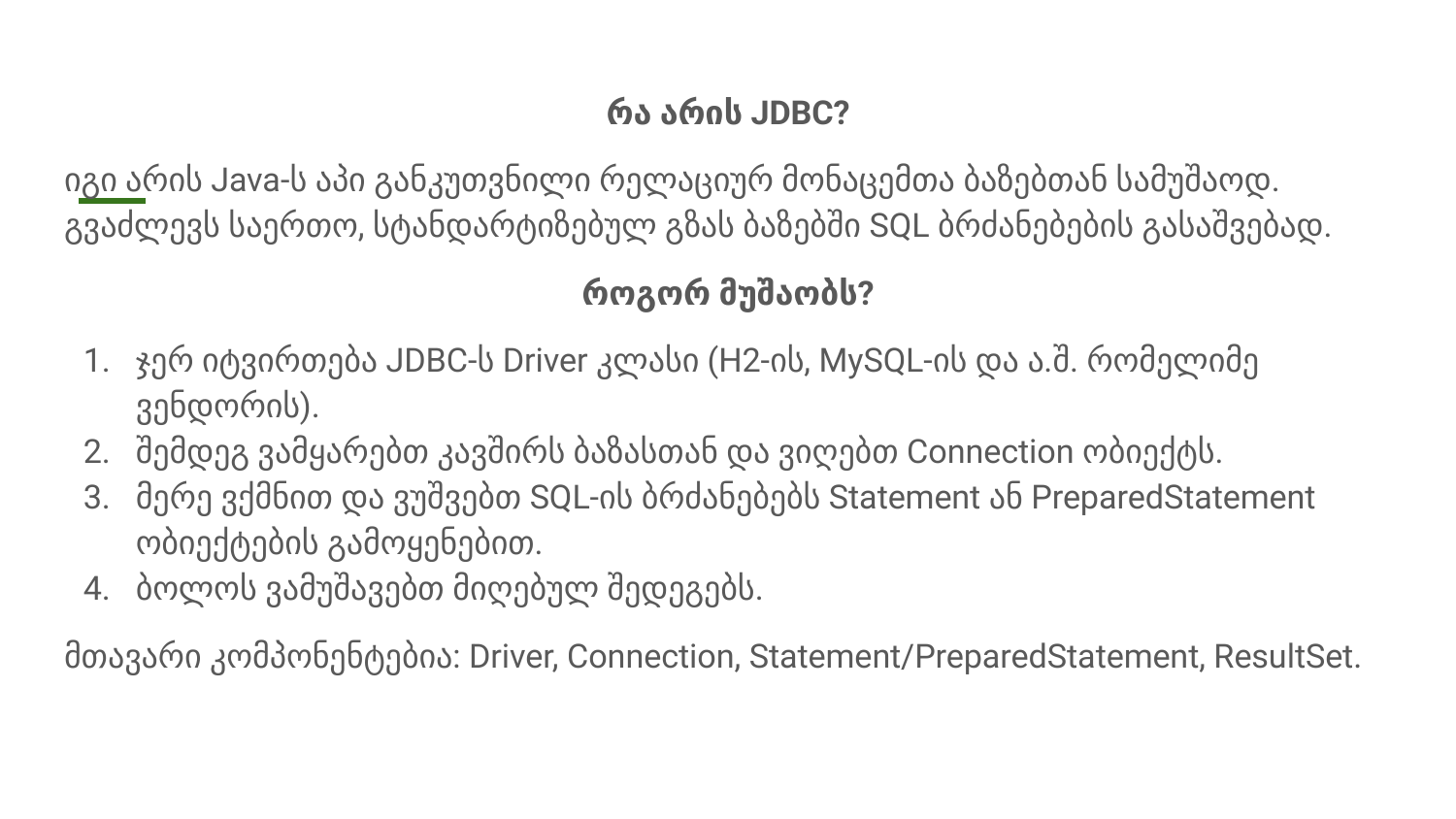

რა არის JDBC?
იგი არის Java-ს აპი განკუთვნილი რელაციურ მონაცემთა ბაზებთან სამუშაოდ. გვაძლევს საერთო, სტანდარტიზებულ გზას ბაზებში SQL ბრძანებების გასაშვებად.
როგორ მუშაობს?
ჯერ იტვირთება JDBC-ს Driver კლასი (H2-ის, MySQL-ის და ა.შ. რომელიმე ვენდორის).
შემდეგ ვამყარებთ კავშირს ბაზასთან და ვიღებთ Connection ობიექტს.
მერე ვქმნით და ვუშვებთ SQL-ის ბრძანებებს Statement ან PreparedStatement ობიექტების გამოყენებით.
ბოლოს ვამუშავებთ მიღებულ შედეგებს.
მთავარი კომპონენტებია: Driver, Connection, Statement/PreparedStatement, ResultSet.